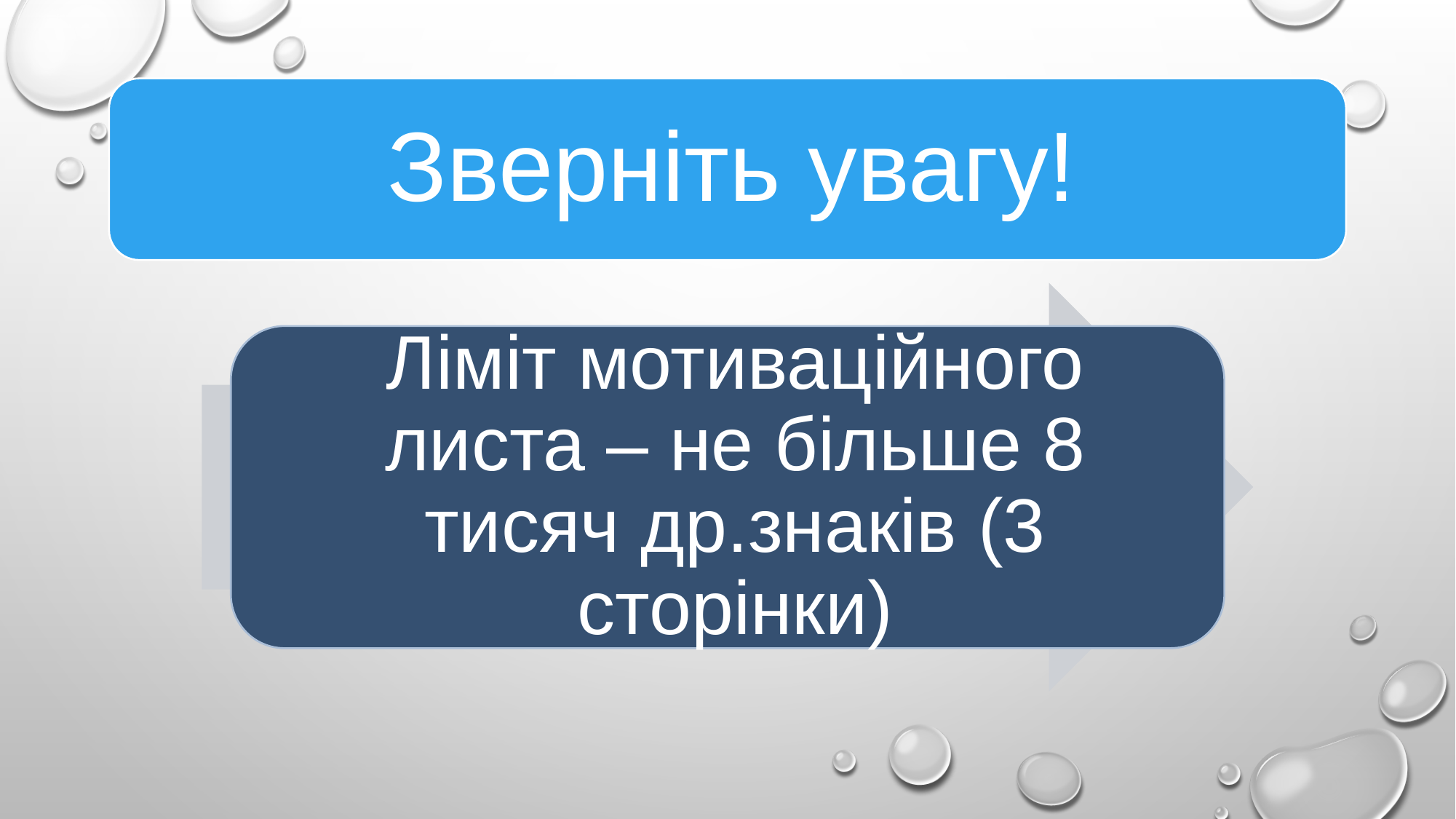

Зверніть увагу!
Ліміт мотиваційного листа – не більше 8 тисяч др.знаків (3 сторінки)